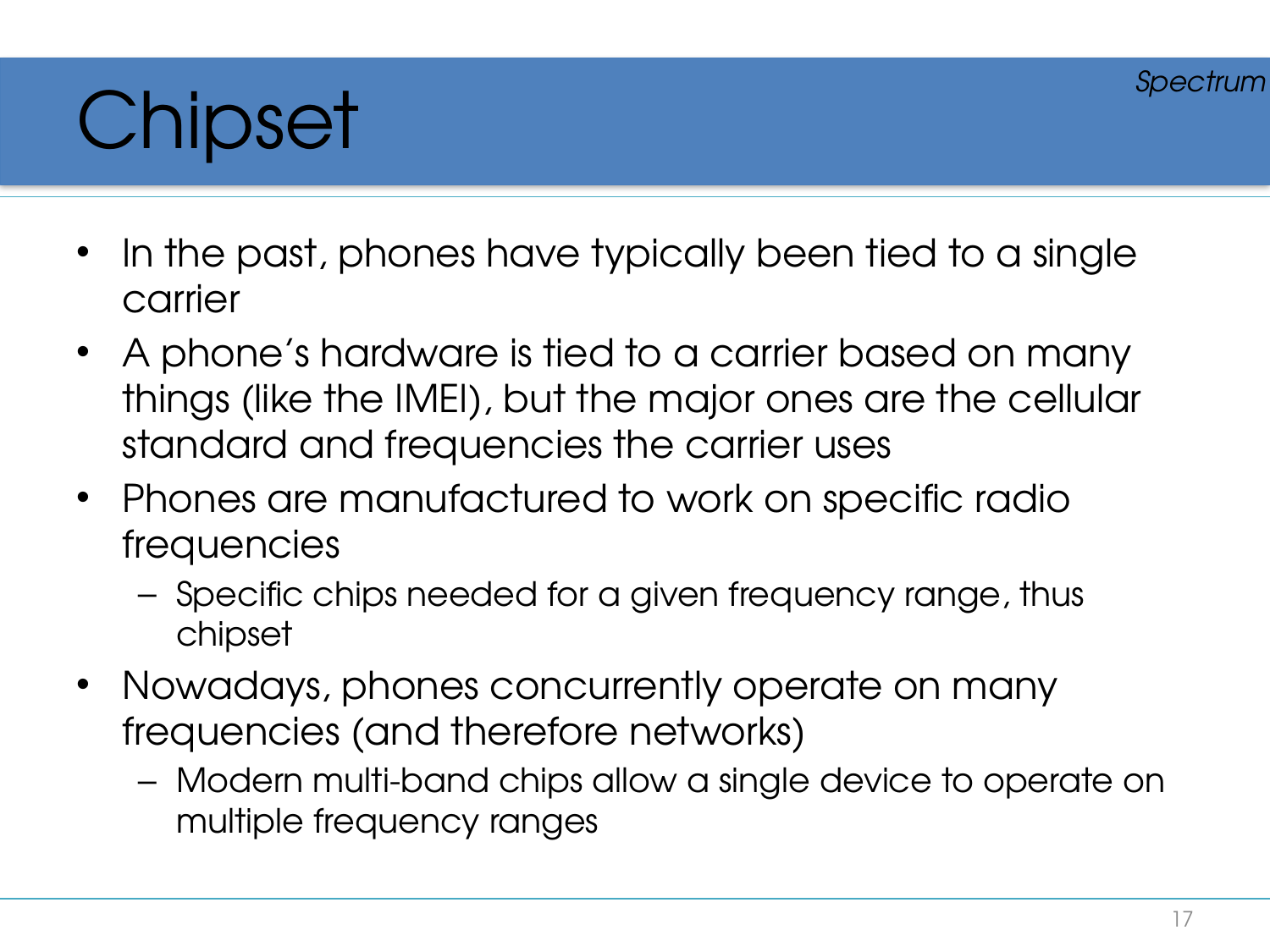

# Chipset

Spectrum
In the past, phones have typically been tied to a single carrier
A phone’s hardware is tied to a carrier based on many things (like the IMEI), but the major ones are the cellular standard and frequencies the carrier uses
Phones are manufactured to work on specific radio frequencies
Specific chips needed for a given frequency range, thus chipset
Nowadays, phones concurrently operate on many frequencies (and therefore networks)
Modern multi-band chips allow a single device to operate on multiple frequency ranges
17